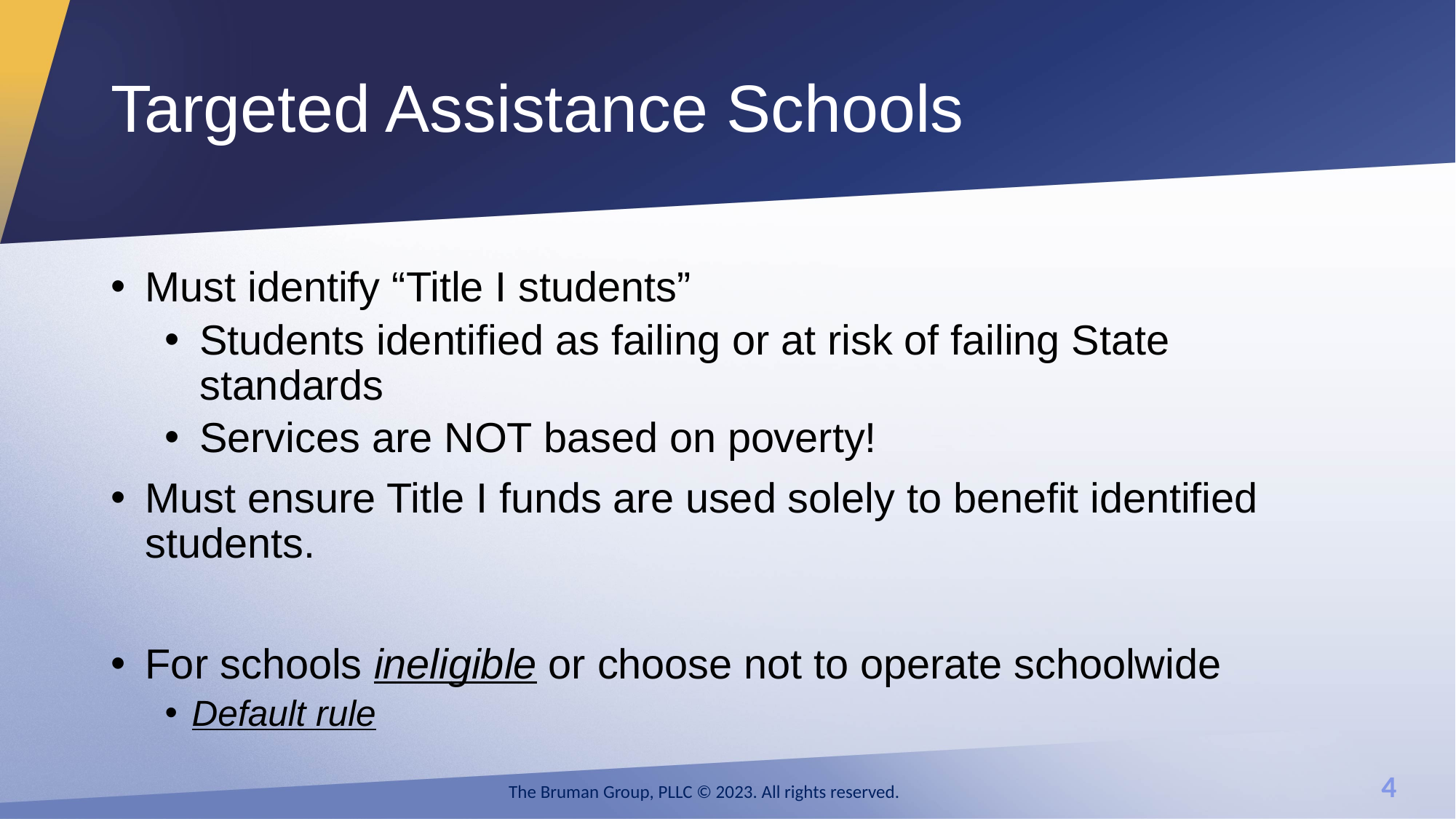

# Targeted Assistance Schools
Must identify “Title I students”
Students identified as failing or at risk of failing State standards
Services are NOT based on poverty!
Must ensure Title I funds are used solely to benefit identified students.

For schools ineligible or choose not to operate schoolwide
Default rule

The Bruman Group, PLLC © 2023. All rights reserved.